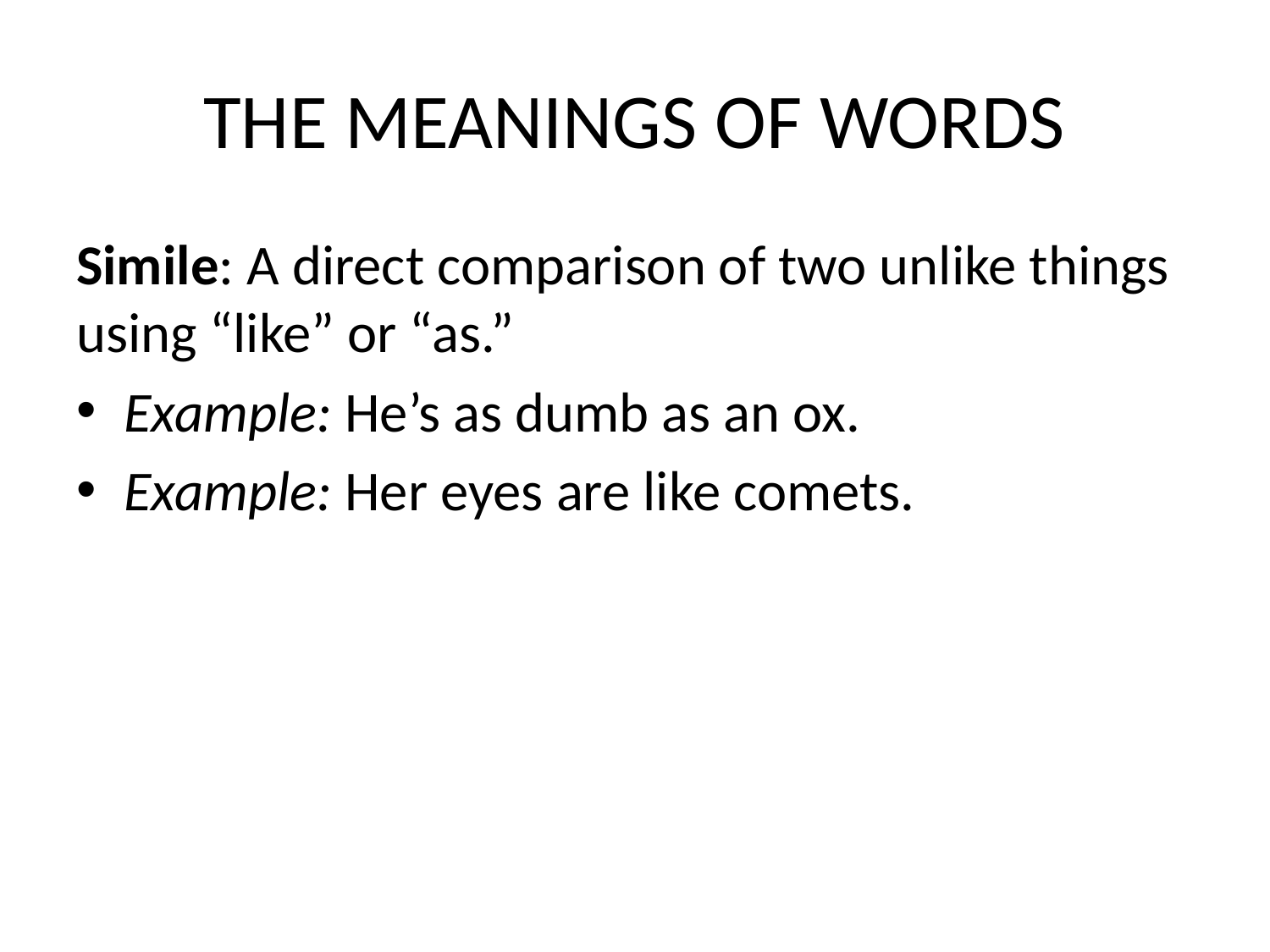

# THE MEANINGS OF WORDS
Simile: A direct comparison of two unlike things using “like” or “as.”
Example: He’s as dumb as an ox.
Example: Her eyes are like comets.